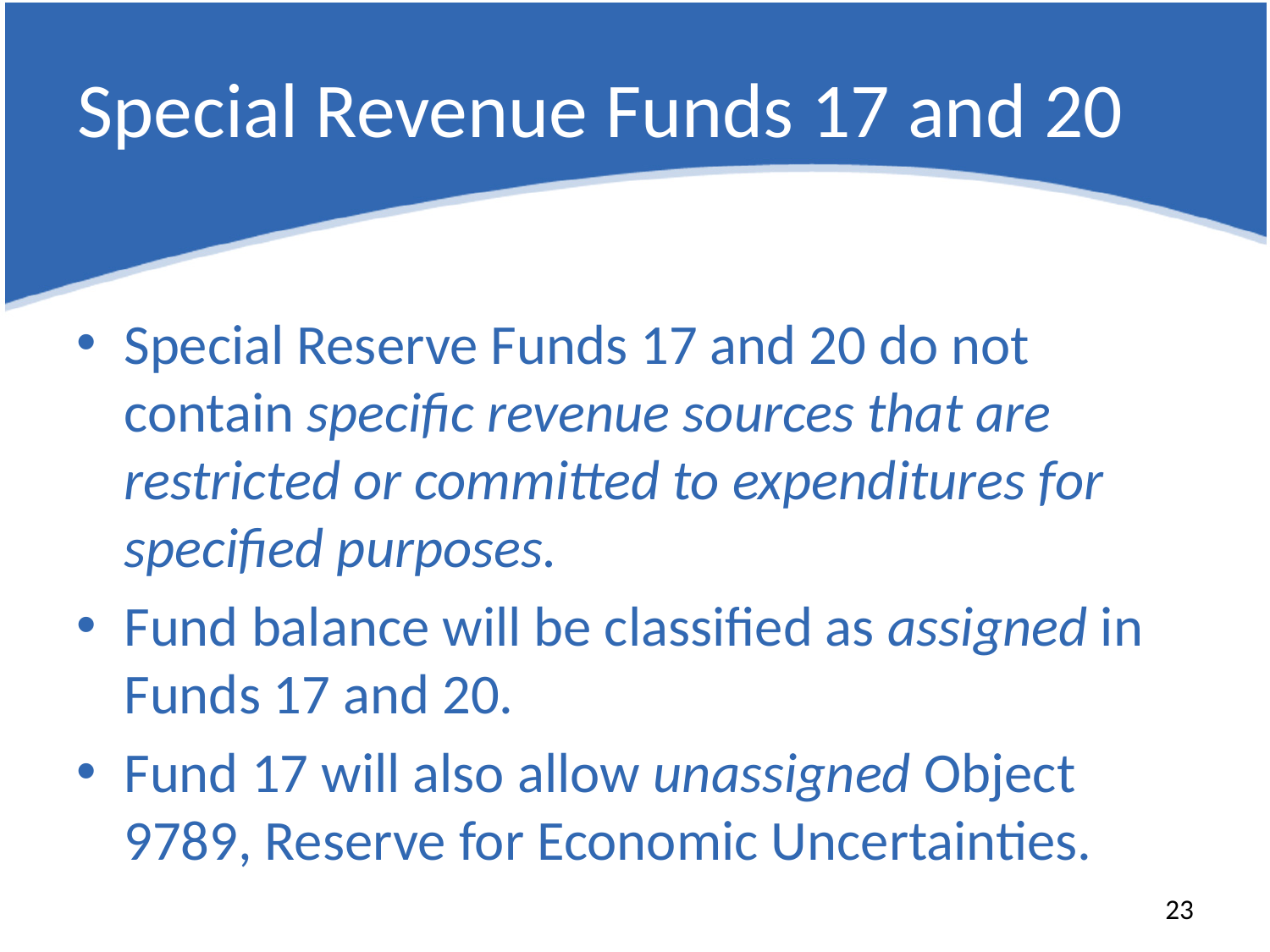

# Special Revenue Funds 17 and 20
Special Reserve Funds 17 and 20 do not contain specific revenue sources that are restricted or committed to expenditures for specified purposes.
Fund balance will be classified as assigned in Funds 17 and 20.
Fund 17 will also allow unassigned Object 9789, Reserve for Economic Uncertainties.
23